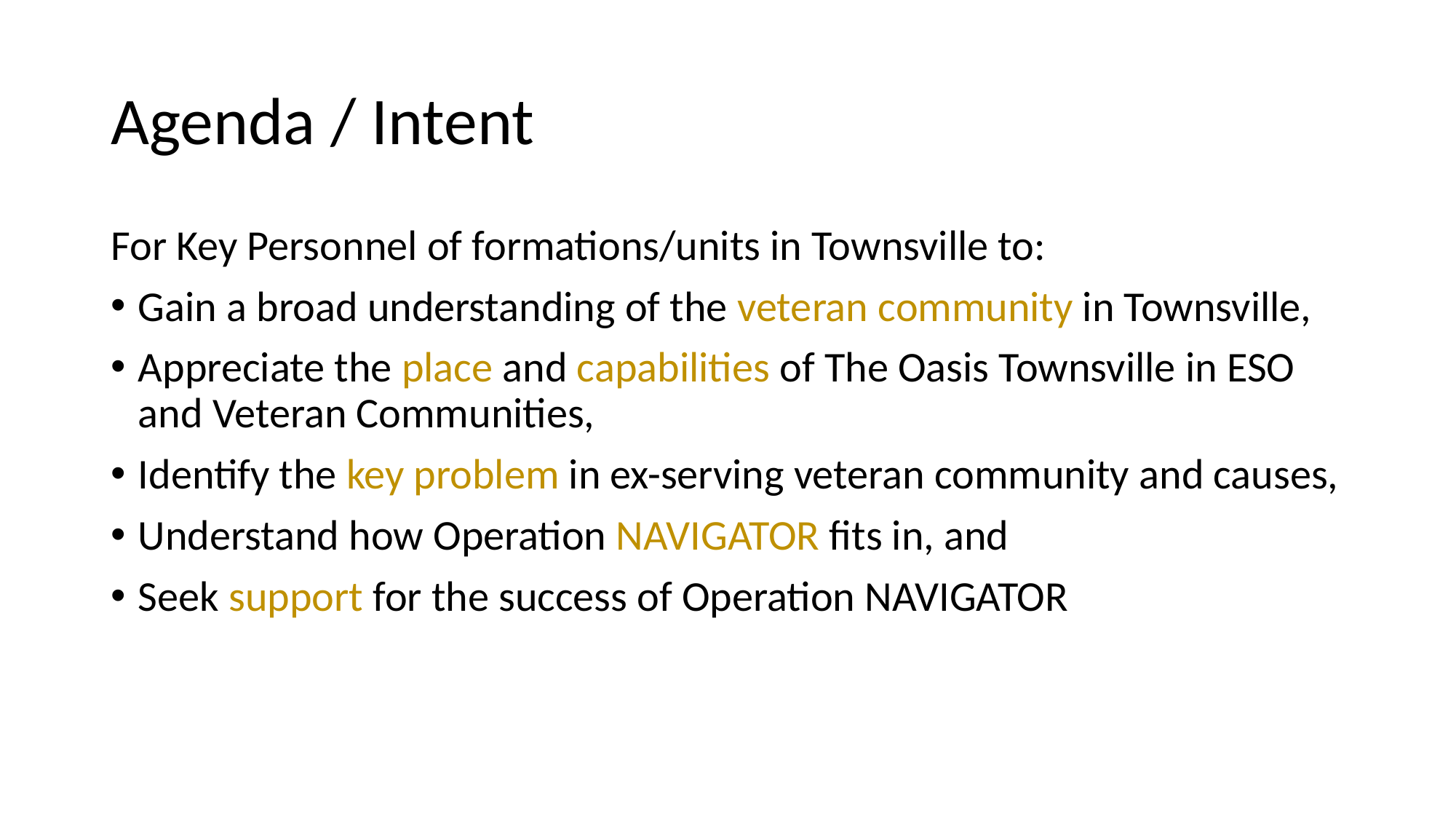

# Agenda / Intent
For Key Personnel of formations/units in Townsville to:
Gain a broad understanding of the veteran community in Townsville,
Appreciate the place and capabilities of The Oasis Townsville in ESO and Veteran Communities,
Identify the key problem in ex-serving veteran community and causes,
Understand how Operation NAVIGATOR fits in, and
Seek support for the success of Operation NAVIGATOR